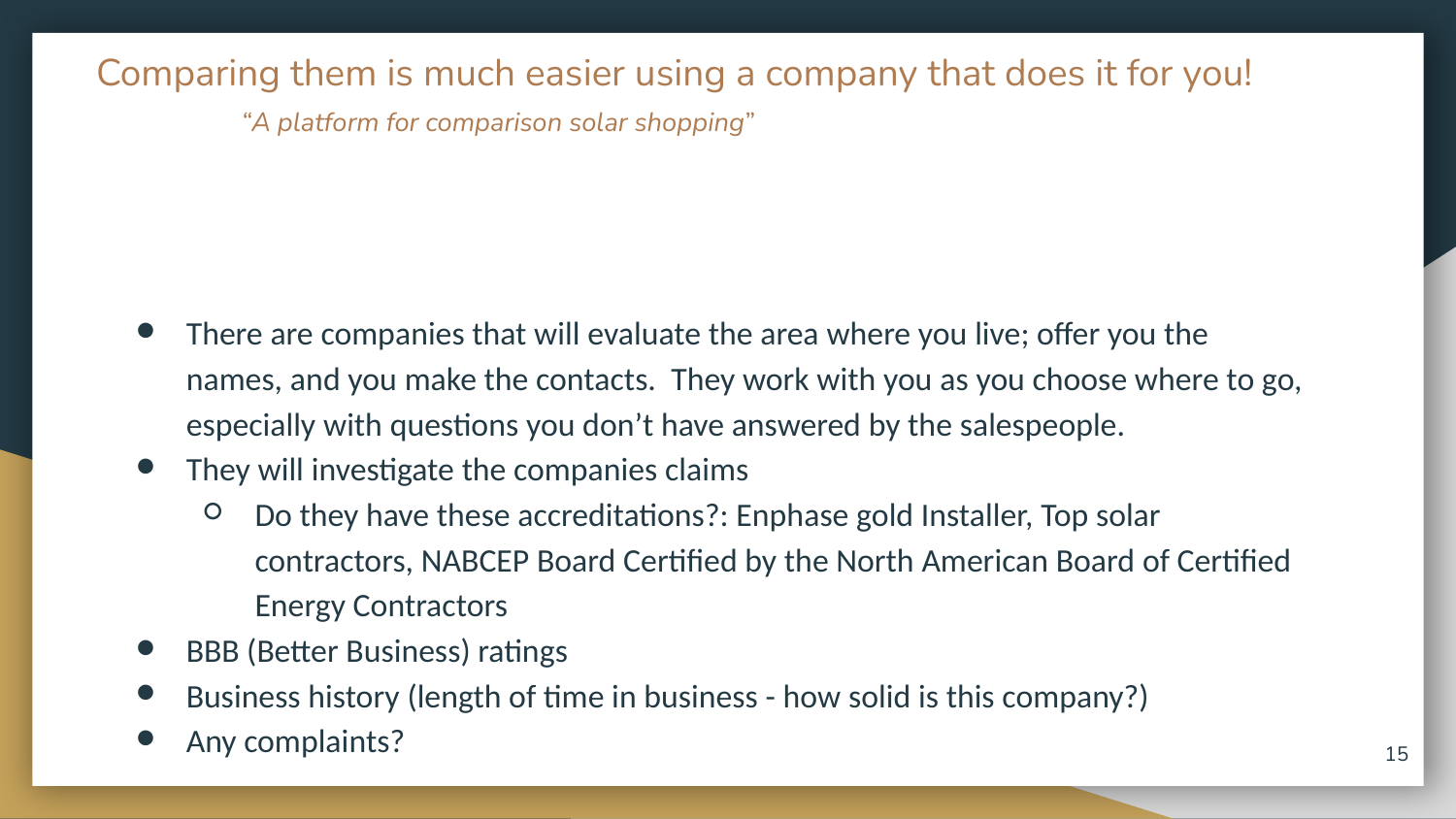

# Comparing them is much easier using a company that does it for you!
                “A platform for comparison solar shopping”
There are companies that will evaluate the area where you live; offer you the names, and you make the contacts.  They work with you as you choose where to go, especially with questions you don’t have answered by the salespeople.
They will investigate the companies claims
Do they have these accreditations?: Enphase gold Installer, Top solar contractors, NABCEP Board Certified by the North American Board of Certified Energy Contractors
BBB (Better Business) ratings
Business history (length of time in business - how solid is this company?)
Any complaints?

15